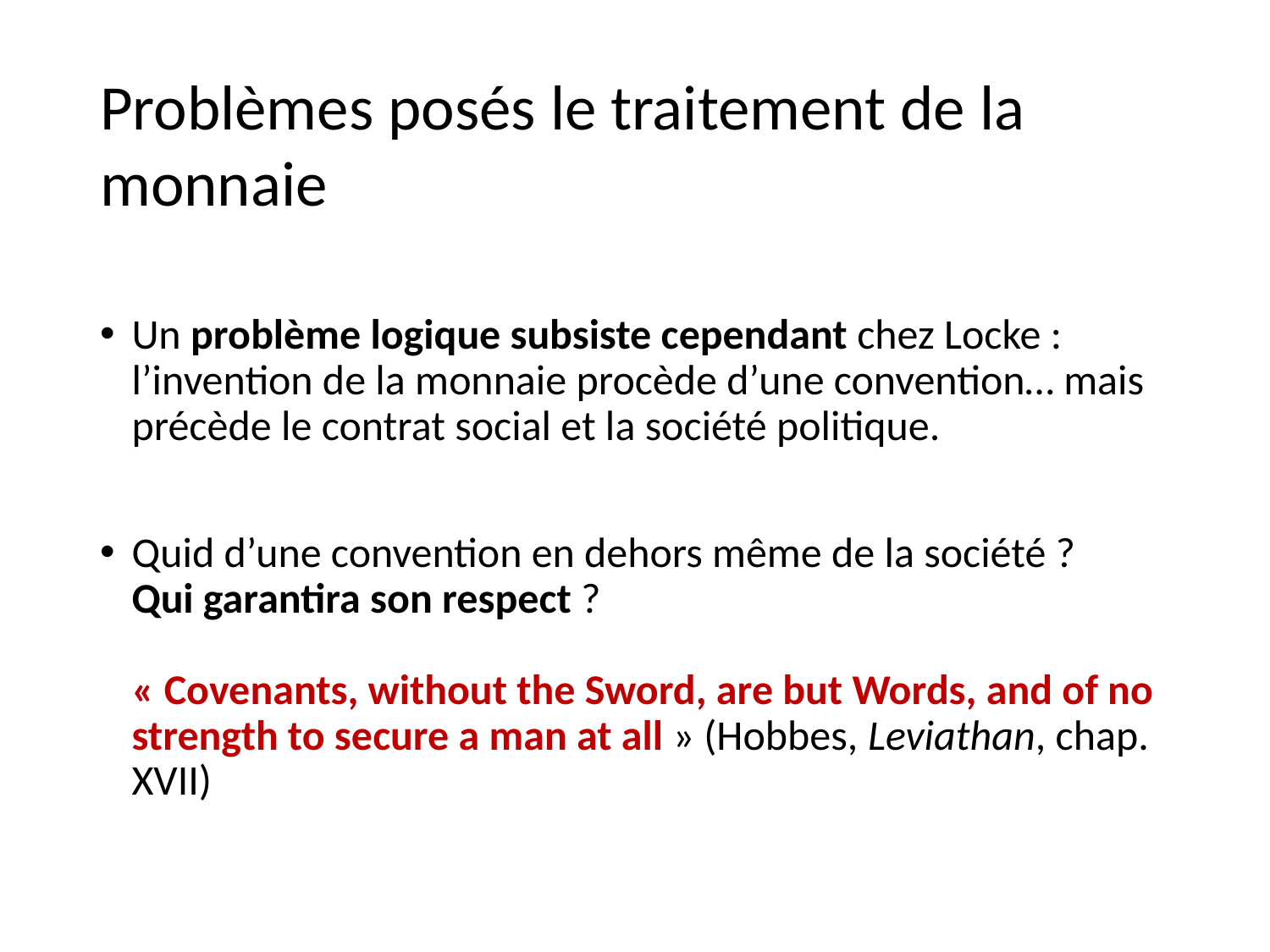

# Problèmes posés le traitement de la monnaie

Un problème logique subsiste cependant chez Locke : l’invention de la monnaie procède d’une convention… mais précède le contrat social et la société politique.

Quid d’une convention en dehors même de la société ?
Qui garantira son respect ?
« Covenants, without the Sword, are but Words, and of no strength to secure a man at all » (Hobbes, Leviathan, chap. XVII)